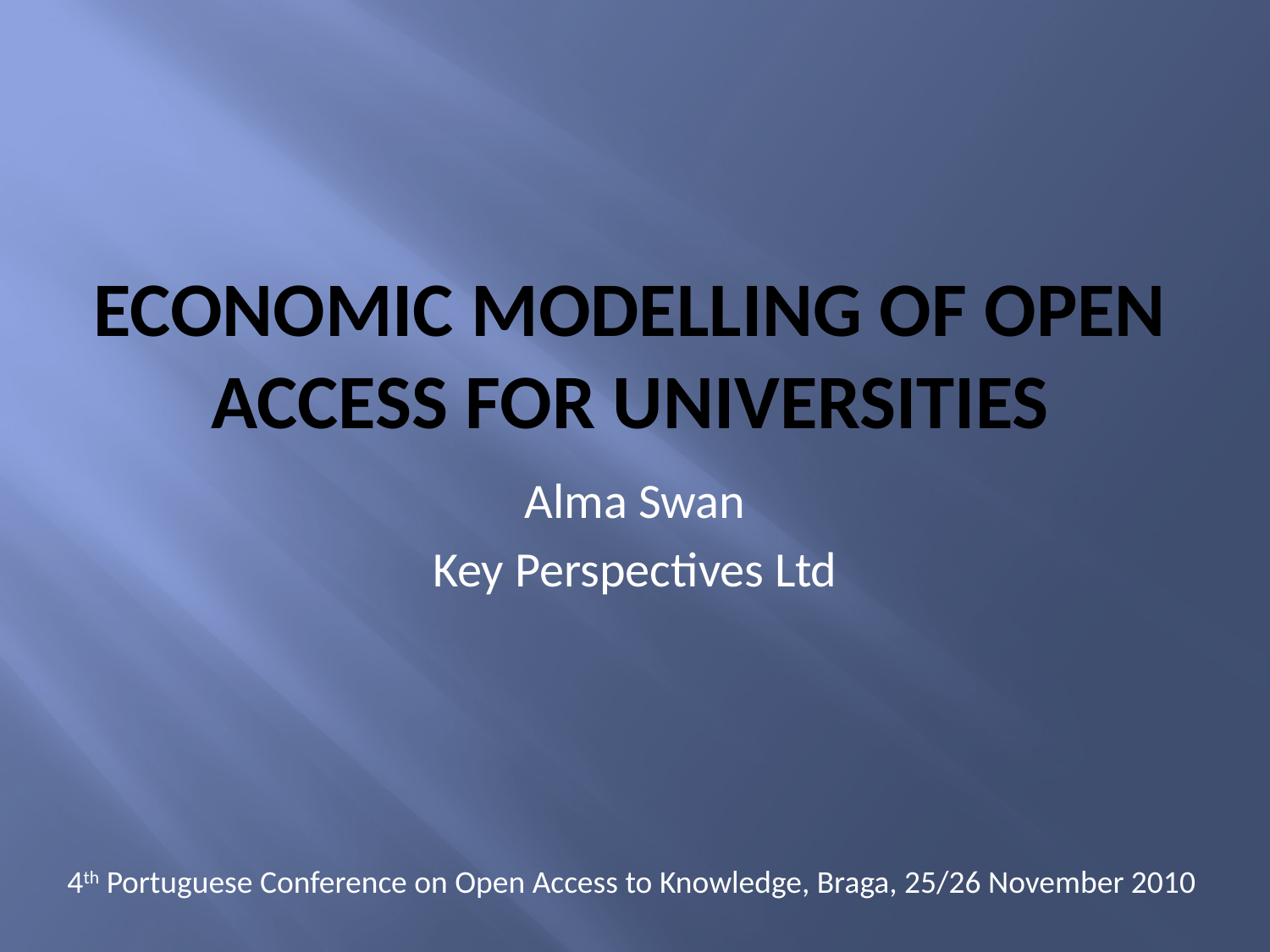

# Economic modelling of Open Access for universities
Alma Swan
Key Perspectives Ltd
4th Portuguese Conference on Open Access to Knowledge, Braga, 25/26 November 2010